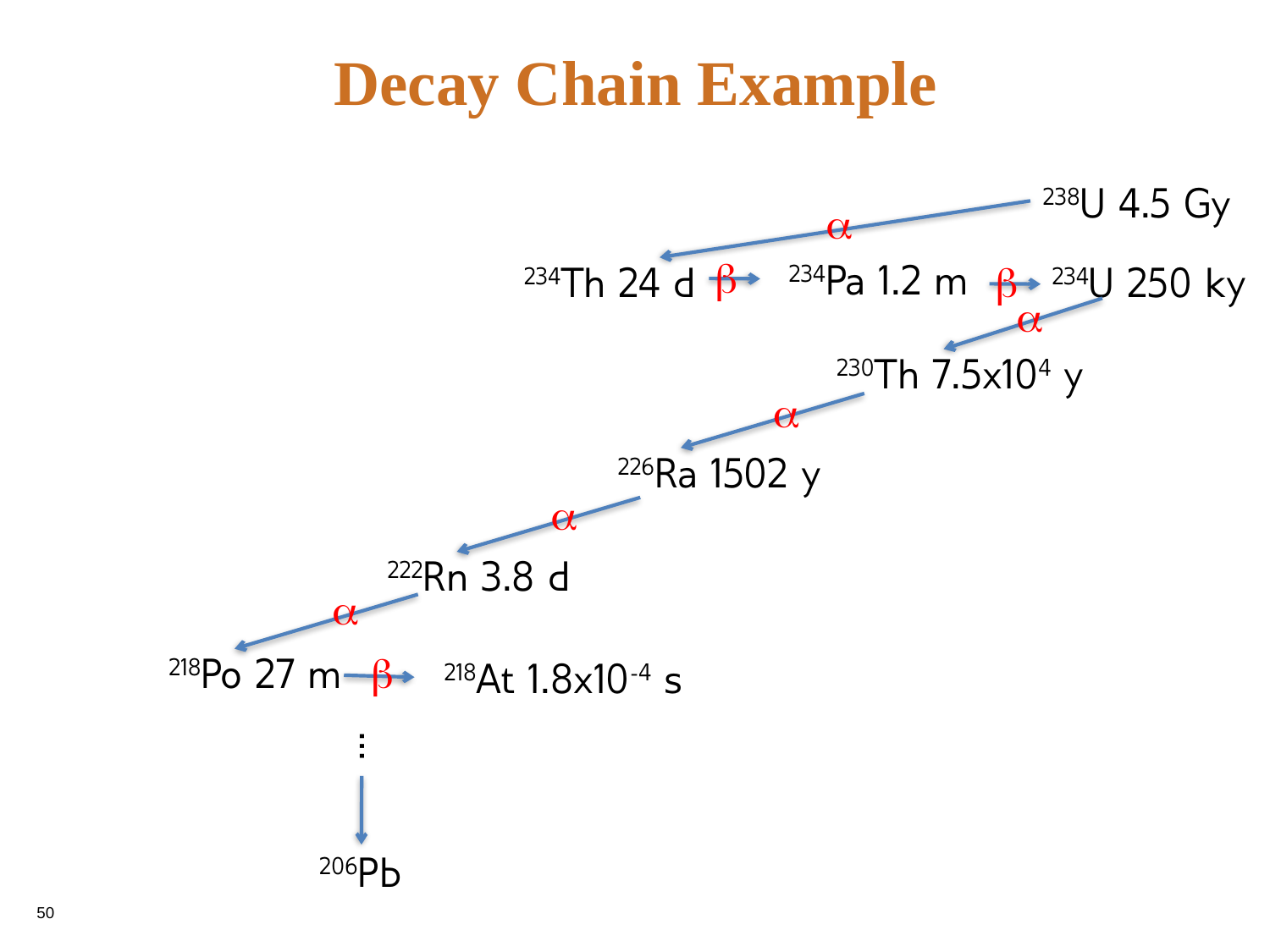

# Decay Chain Example
238U 4.5 Gy
α
β
234Pa 1.2 m
234Th 24 d
β
234U 250 ky
α
230Th 7.5x104 y
α
226Ra 1502 y
α
222Rn 3.8 d
α
218Po 27 m
β
218At 1.8x10-4 s
…
206Pb
50